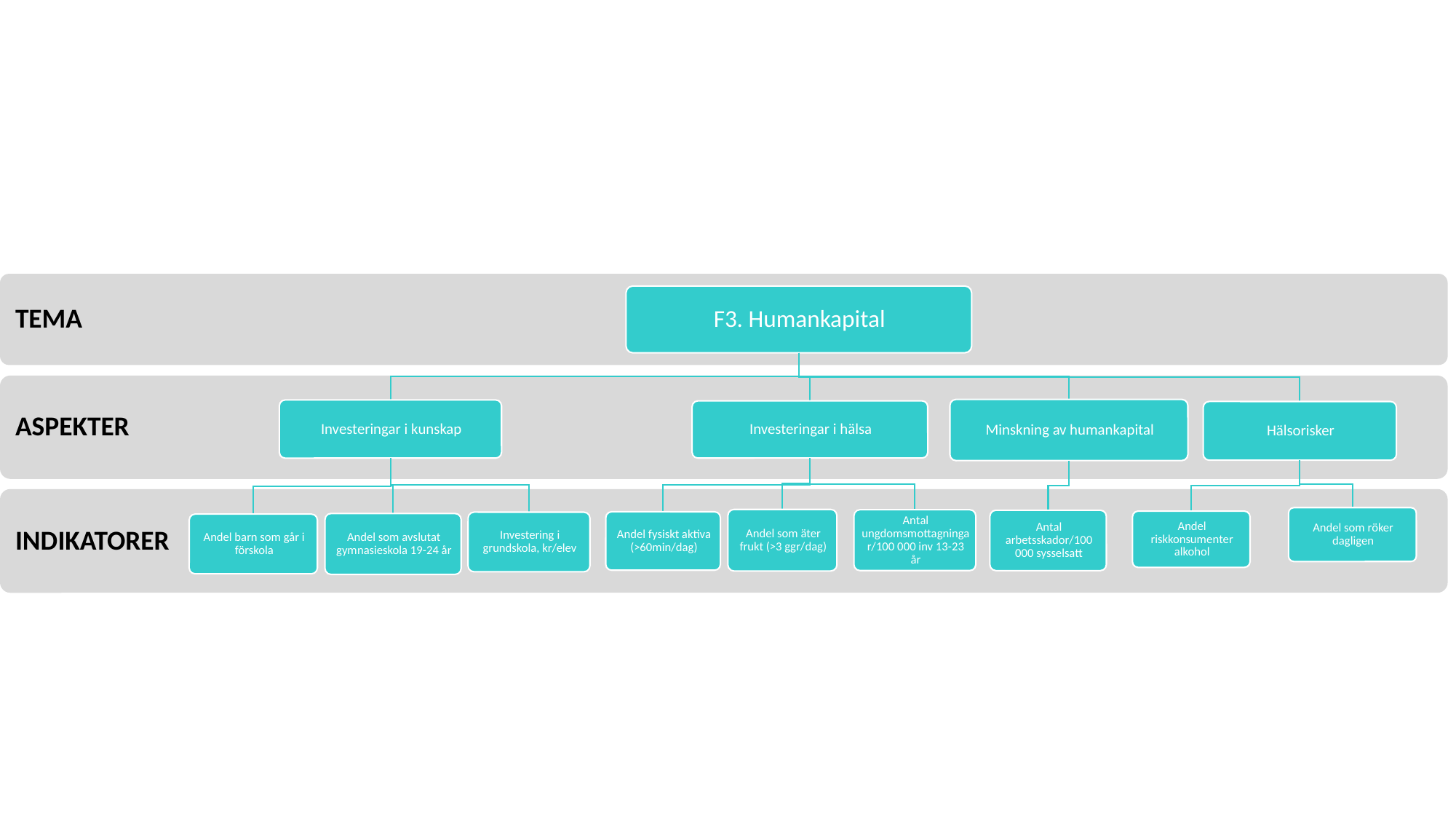

F3. Humankapital
Investeringar i kunskap
Andel barn som går i förskola
Andel som avslutat gymnasieskola 19-24 år
Investering i grundskola, kr/elev
Investeringar i hälsa
Andel fysiskt aktiva (>60min/dag)
Andel som äter frukt (>3 ggr/dag)
Antal ungdomsmottagningar/100 000 inv 13-23 år
Minskning av humankapital
Antal arbetsskador/100 000 sysselsatt
Hälsorisker
Andel riskkonsumenter alkohol
Andel som röker dagligen

TEMA

ASPEKTER

INDIKATORER